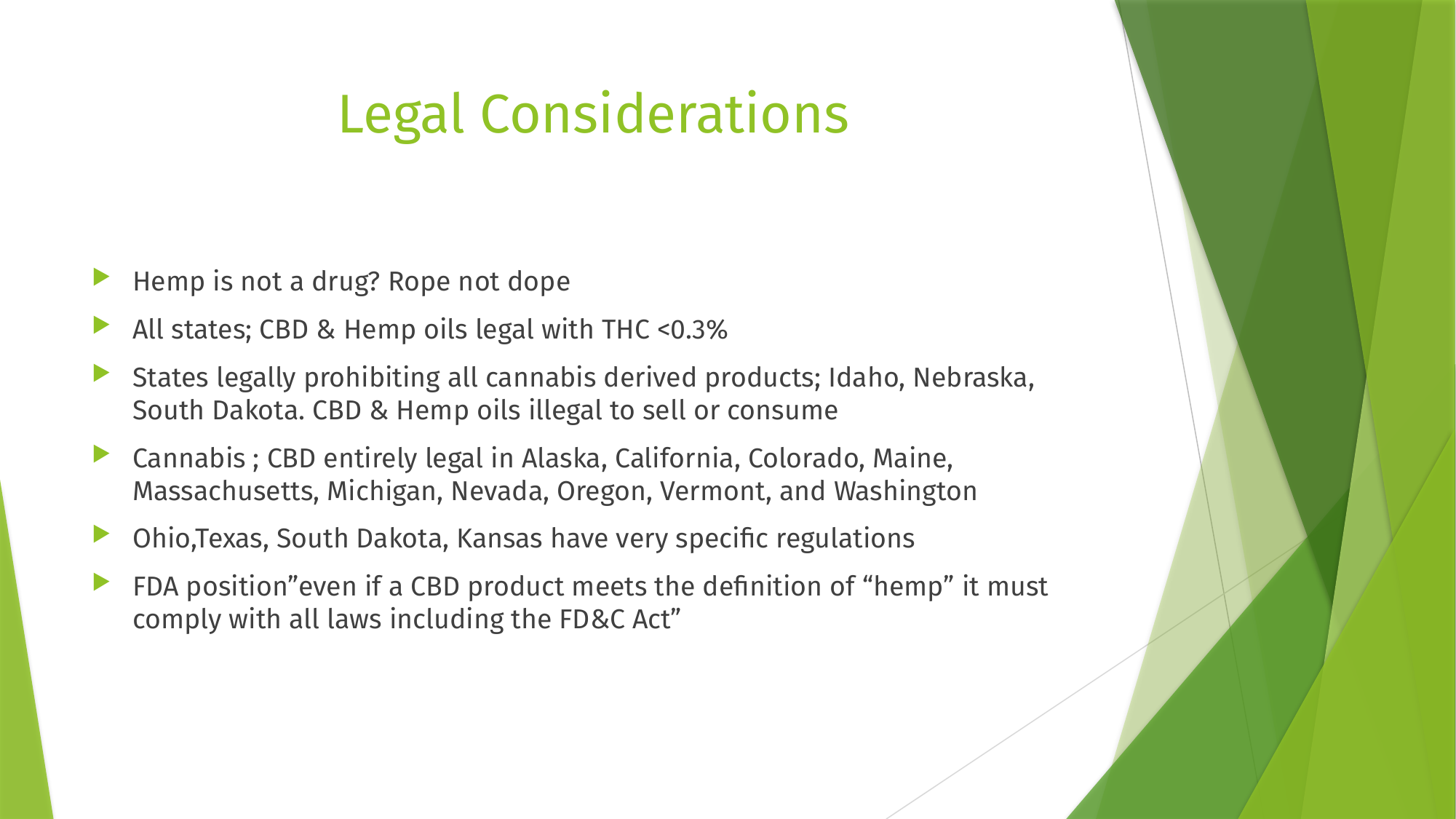

# Legal Considerations
Hemp is not a drug? Rope not dope
All states; CBD & Hemp oils legal with THC <0.3%
States legally prohibiting all cannabis derived products; Idaho, Nebraska, South Dakota. CBD & Hemp oils illegal to sell or consume
Cannabis ; CBD entirely legal in Alaska, California, Colorado, Maine, Massachusetts, Michigan, Nevada, Oregon, Vermont, and Washington
Ohio,Texas, South Dakota, Kansas have very specific regulations
FDA position”even if a CBD product meets the definition of “hemp” it must comply with all laws including the FD&C Act”